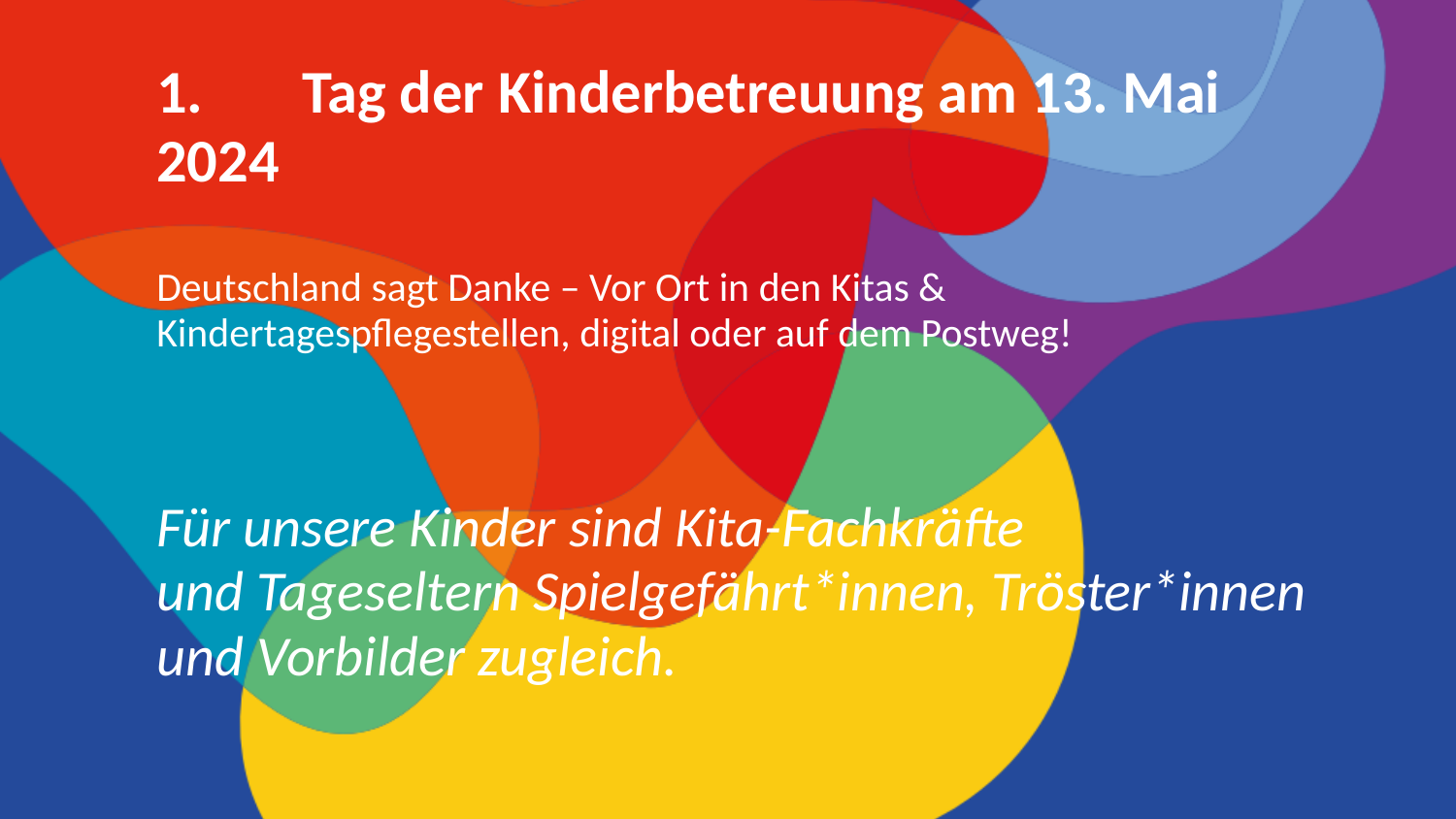

# 1. 	Tag der Kinderbetreuung am 13. Mai 2024 Deutschland sagt Danke – Vor Ort in den Kitas & Kindertagespflegestellen, digital oder auf dem Postweg! Für unsere Kinder sind Kita-Fachkräfte und Tageseltern Spielgefährt*innen, Tröster*innen und Vorbilder zugleich.